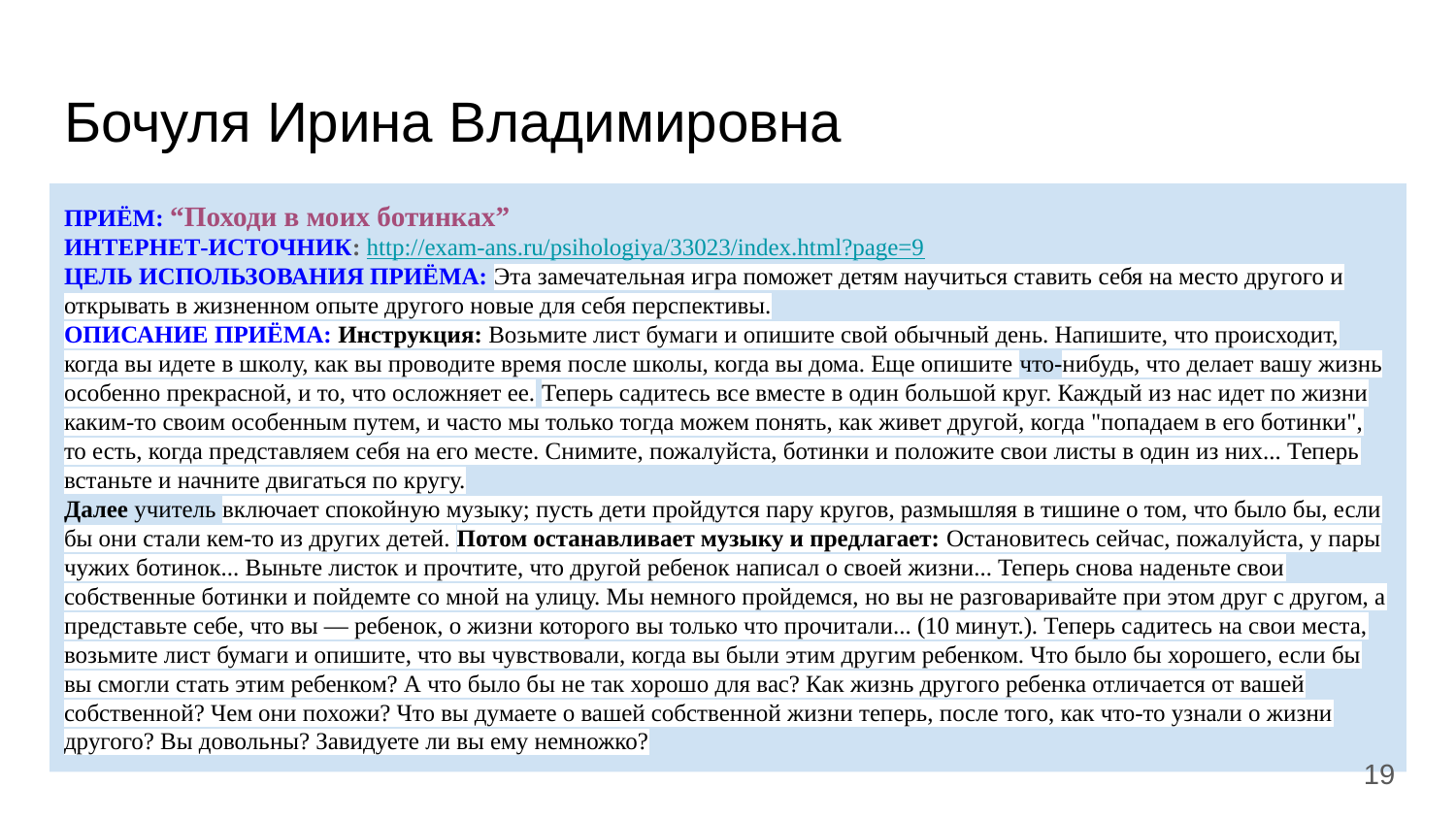

Бочуля Ирина Владимировна
ПРИЁМ: “Походи в моих ботинках”
ИНТЕРНЕТ-ИСТОЧНИК: http://exam-ans.ru/psihologiya/33023/index.html?page=9
ЦЕЛЬ ИСПОЛЬЗОВАНИЯ ПРИЁМА: Эта замечательная игра поможет детям научиться ставить себя на место другого и открывать в жизненном опыте другого новые для себя перспективы.
ОПИСАНИЕ ПРИЁМА: Инструкция: Возьмите лист бумаги и опишите свой обычный день. Напишите, что происходит, когда вы идете в школу, как вы проводите время после школы, когда вы дома. Еще опишите что-нибудь, что делает вашу жизнь особенно прекрасной, и то, что осложняет ее. Теперь садитесь все вместе в один большой круг. Каждый из нас идет по жизни каким-то своим особенным путем, и часто мы только тогда можем понять, как живет другой, когда "попадаем в его ботинки", то есть, когда представляем себя на его месте. Снимите, пожалуйста, ботинки и положите свои листы в один из них... Теперь встаньте и начните двигаться по кругу.
Далее учитель включает спокойную музыку; пусть дети пройдутся пару кругов, размышляя в тишине о том, что было бы, если бы они стали кем-то из других детей. Потом останавливает музыку и предлагает: Остановитесь сейчас, пожалуйста, у пары чужих ботинок... Выньте листок и прочтите, что другой ребенок написал о своей жизни... Теперь снова наденьте свои собственные ботинки и пойдемте со мной на улицу. Мы немного пройдемся, но вы не разговаривайте при этом друг с другом, а представьте себе, что вы — ребенок, о жизни которого вы только что прочитали... (10 минут.). Теперь садитесь на свои места, возьмите лист бумаги и опишите, что вы чувствовали, когда вы были этим другим ребенком. Что было бы хорошего, если бы вы смогли стать этим ребенком? А что было бы не так хорошо для вас? Как жизнь другого ребенка отличается от вашей собственной? Чем они похожи? Что вы думаете о вашей собственной жизни теперь, после того, как что-то узнали о жизни другого? Вы довольны? Завидуете ли вы ему немножко?

19